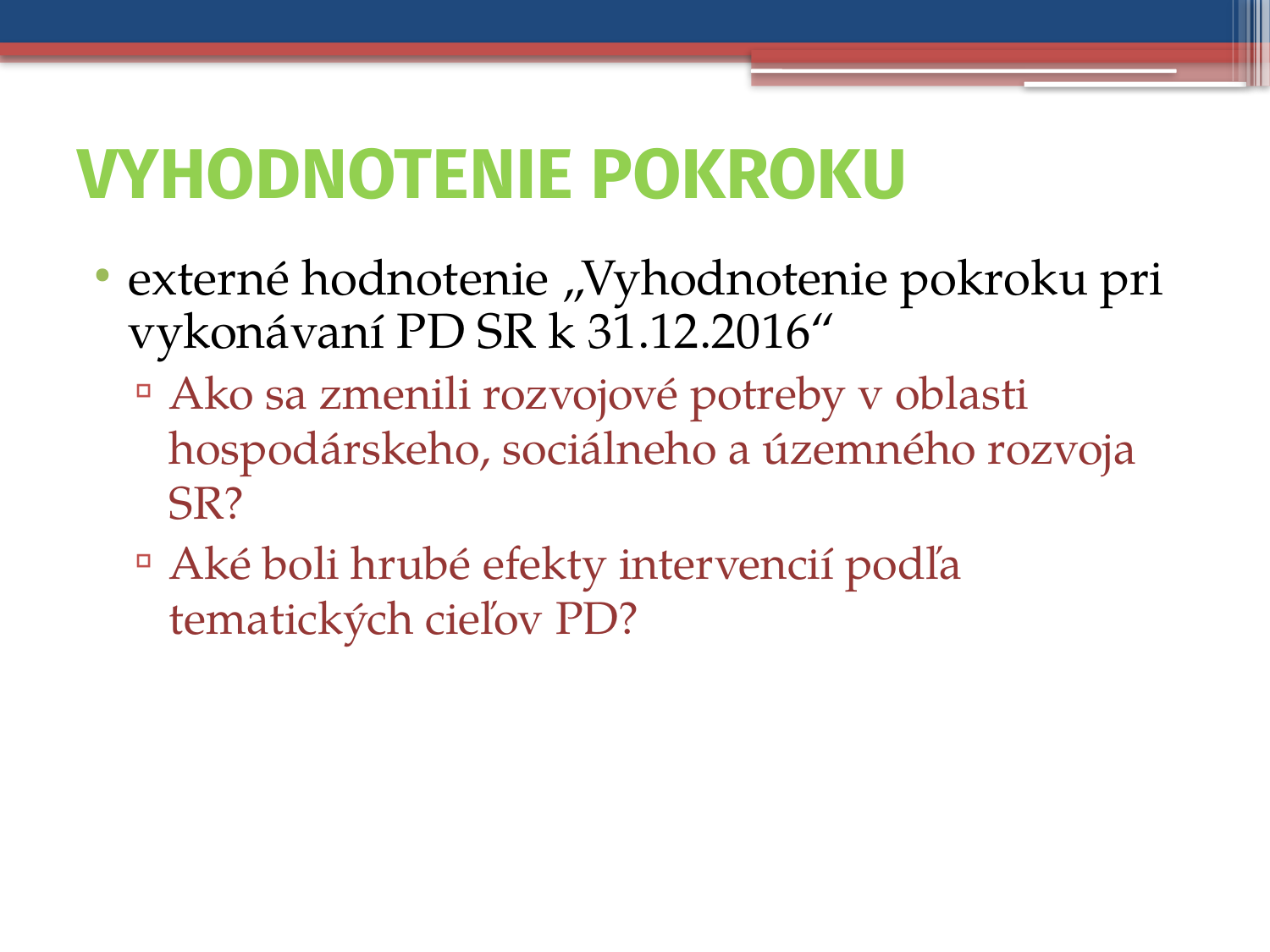

# Vyhodnotenie pokroku
externé hodnotenie „Vyhodnotenie pokroku pri vykonávaní PD SR k 31.12.2016“
Ako sa zmenili rozvojové potreby v oblasti hospodárskeho, sociálneho a územného rozvoja SR?
Aké boli hrubé efekty intervencií podľa tematických cieľov PD?